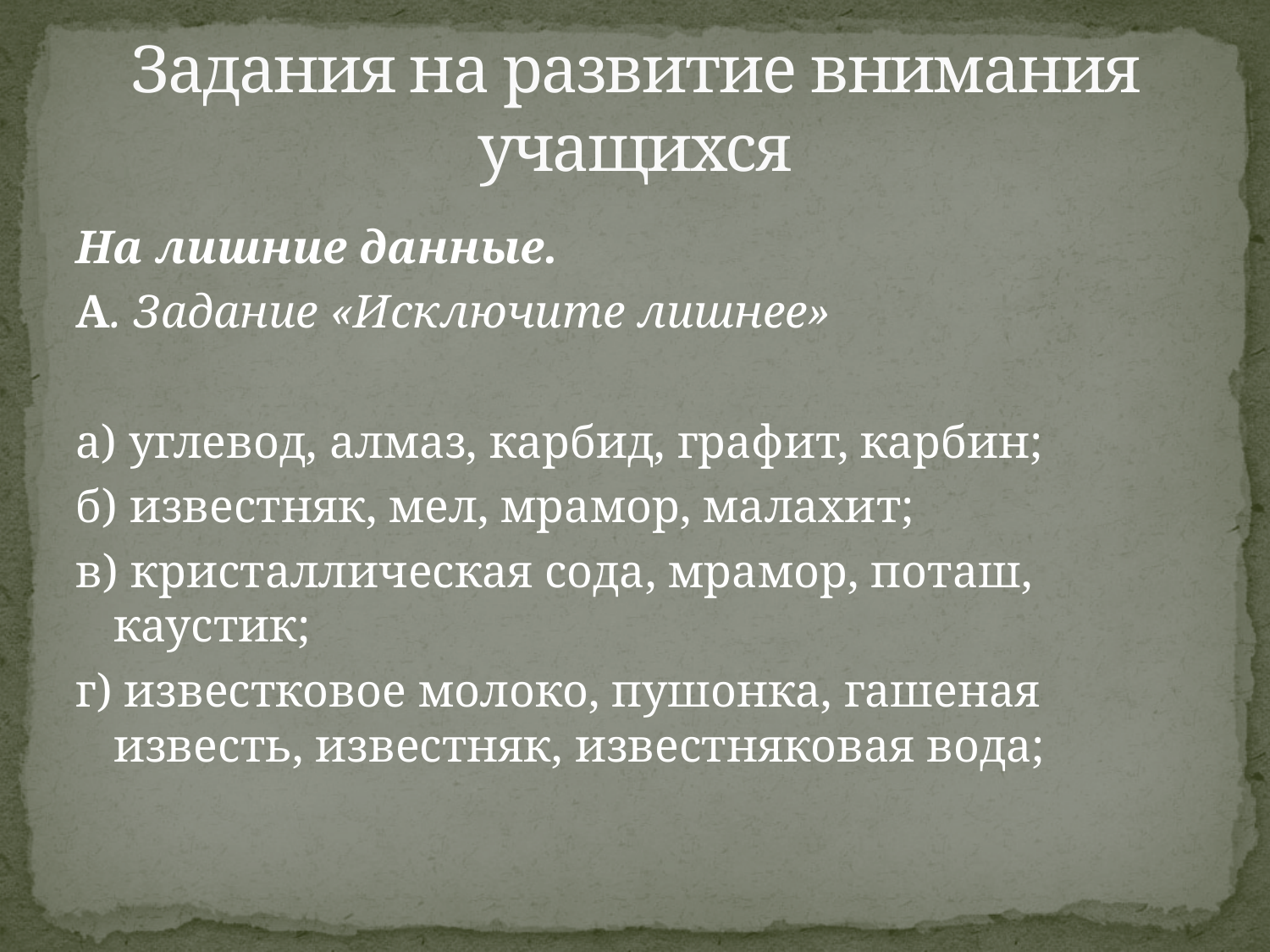

# Задания на развитие внимания учащихся
На лишние данные.
А. Задание «Исключите лишнее»

а) углевод, алмаз, карбид, графит, карбин;
б) известняк, мел, мрамор, малахит;
в) кристаллическая сода, мрамор, поташ, каустик;
г) известковое молоко, пушонка, гашеная известь, известняк, известняковая вода;